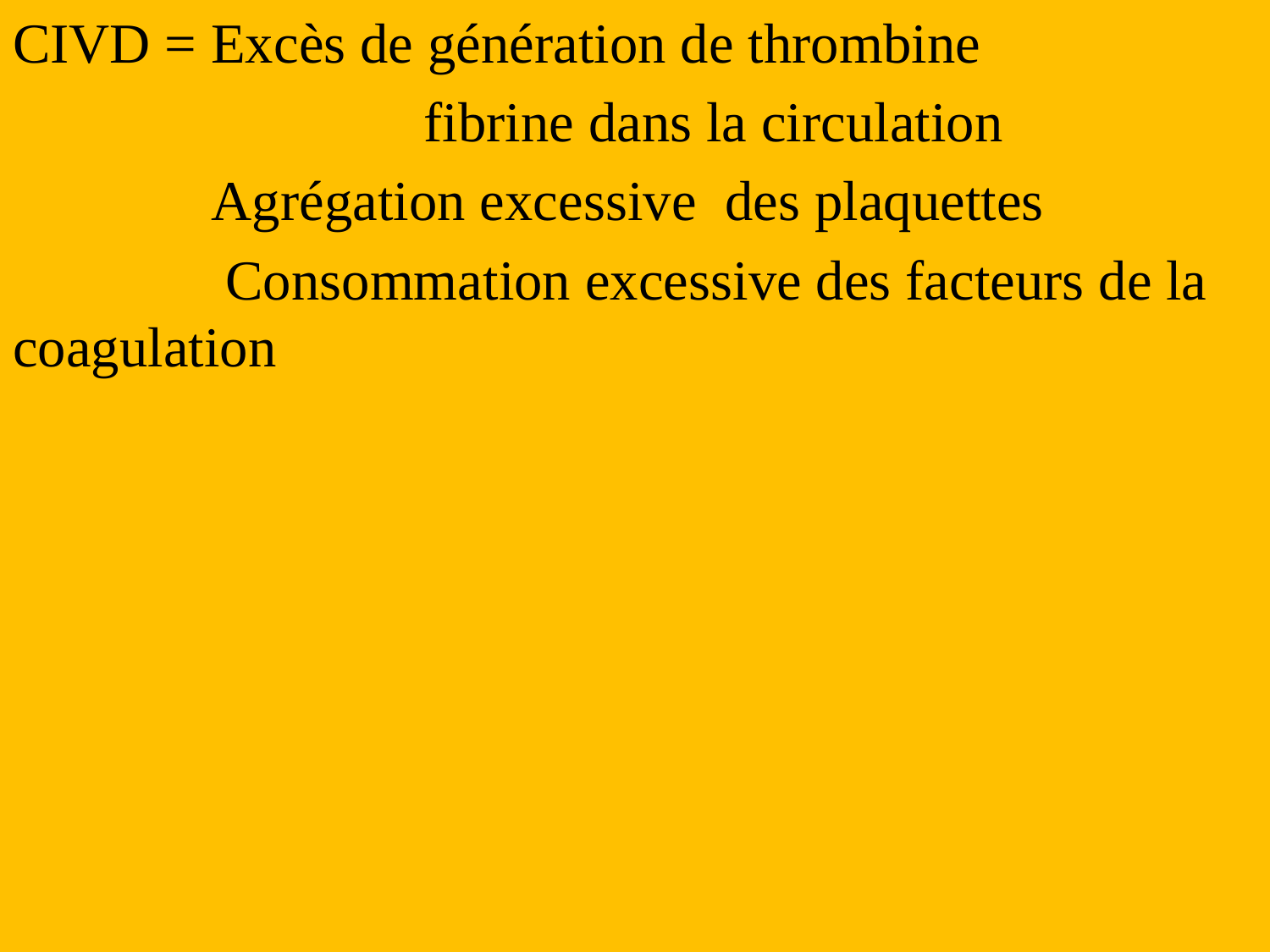

CIVD = Excès de génération de thrombine
                             fibrine dans la circulation
              Agrégation excessive  des plaquettes
               Consommation excessive des facteurs de la coagulation